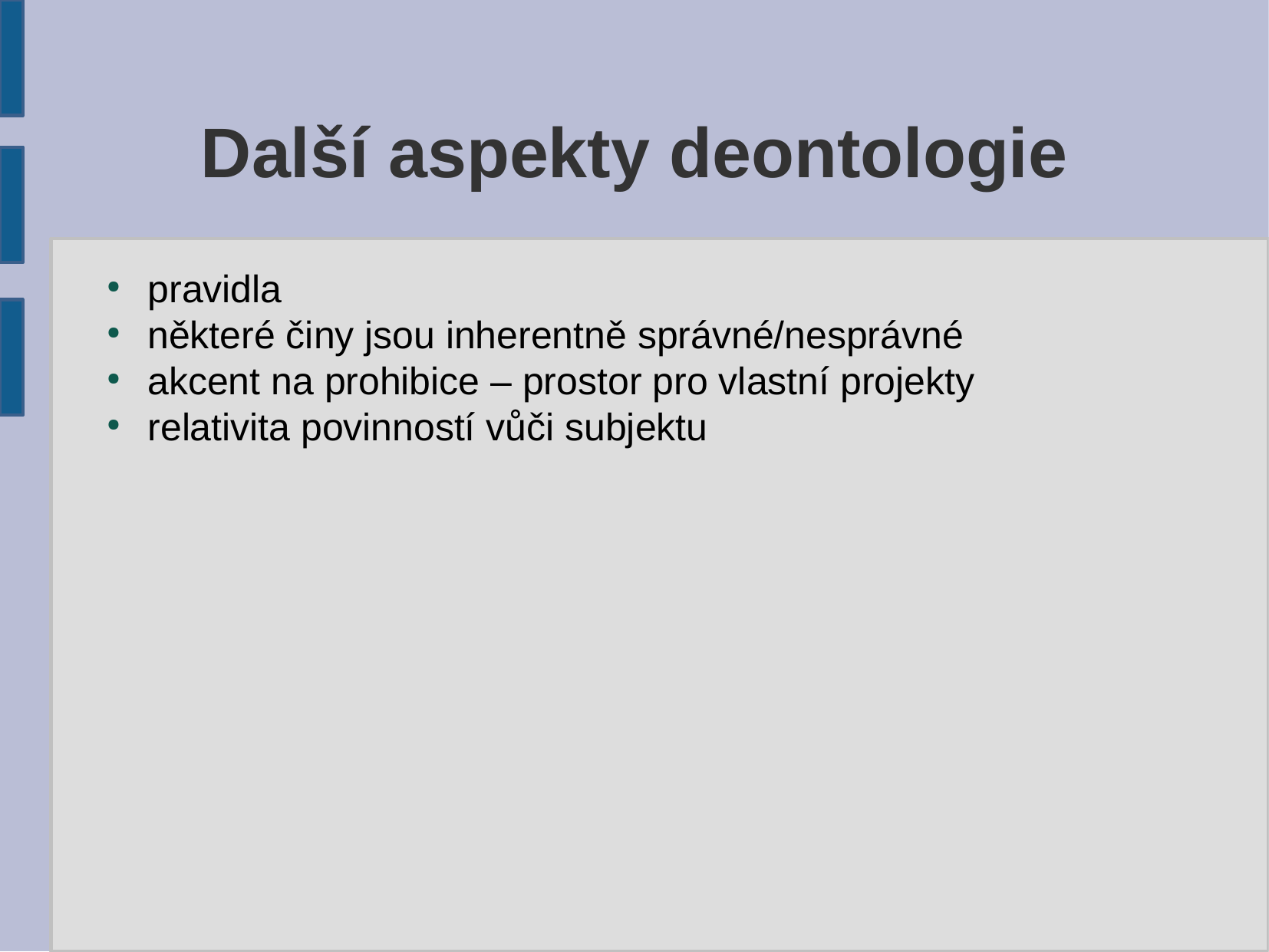

Další aspekty deontologie
pravidla
některé činy jsou inherentně správné/nesprávné
akcent na prohibice – prostor pro vlastní projekty
relativita povinností vůči subjektu